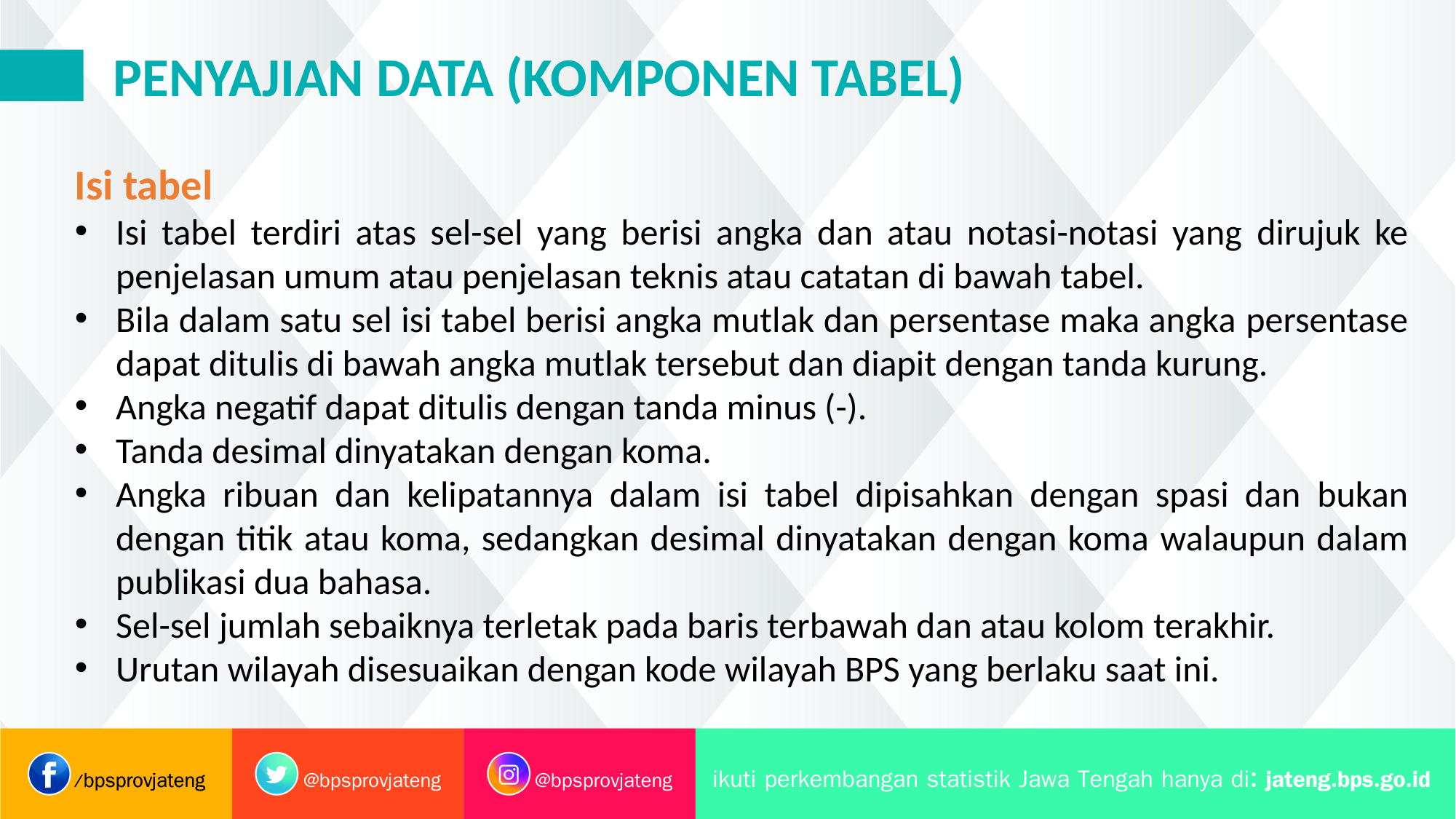

PENYAJIAN DATA (KOMPONEN TABEL)

Isi tabel
Isi tabel terdiri atas sel-sel yang berisi angka dan atau notasi-notasi yang dirujuk ke penjelasan umum atau penjelasan teknis atau catatan di bawah tabel.
Bila dalam satu sel isi tabel berisi angka mutlak dan persentase maka angka persentase dapat ditulis di bawah angka mutlak tersebut dan diapit dengan tanda kurung.
Angka negatif dapat ditulis dengan tanda minus (-).
Tanda desimal dinyatakan dengan koma.
Angka ribuan dan kelipatannya dalam isi tabel dipisahkan dengan spasi dan bukan dengan titik atau koma, sedangkan desimal dinyatakan dengan koma walaupun dalam publikasi dua bahasa.
Sel-sel jumlah sebaiknya terletak pada baris terbawah dan atau kolom terakhir.
Urutan wilayah disesuaikan dengan kode wilayah BPS yang berlaku saat ini.